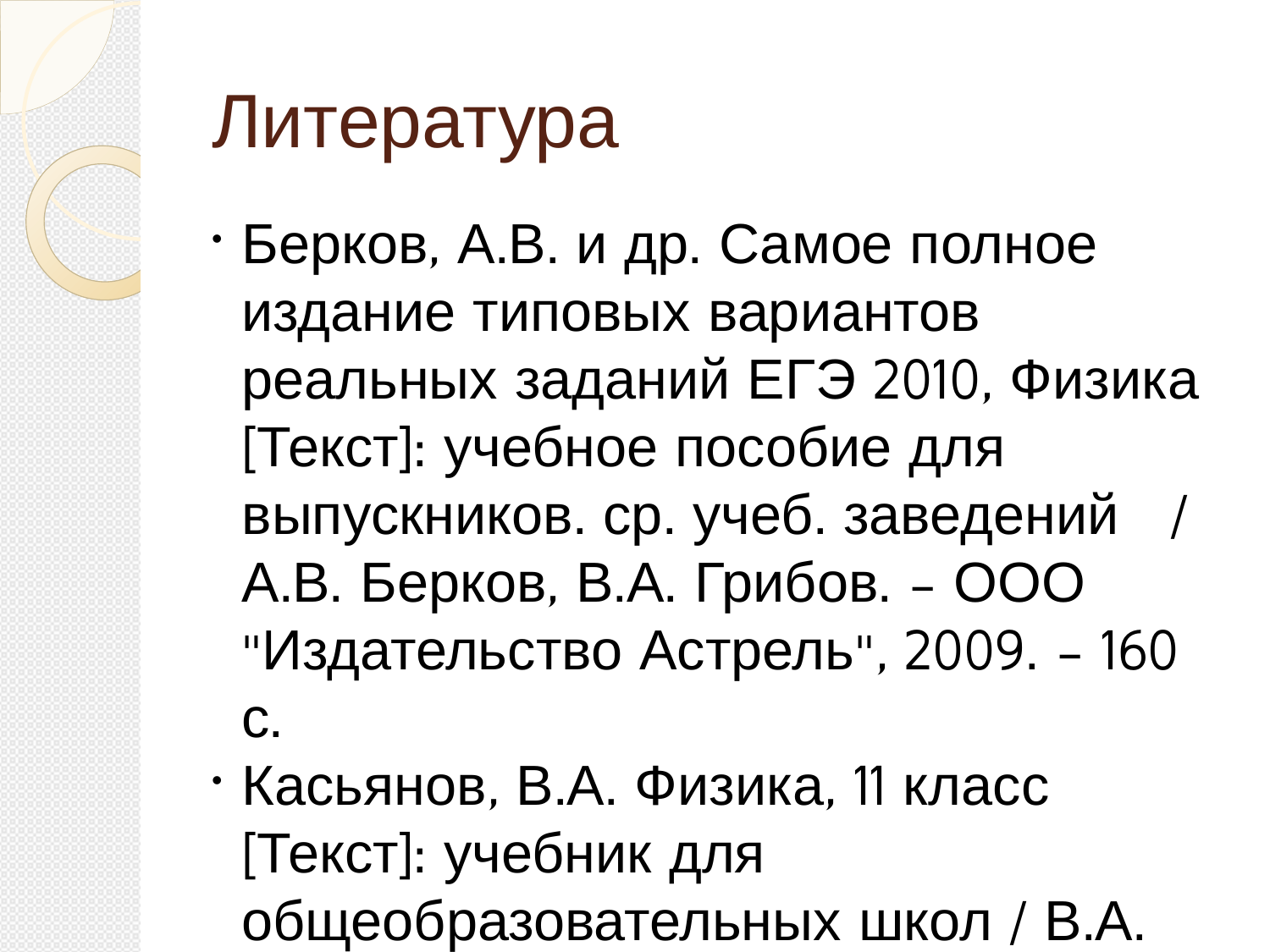

Литература
Берков, А.В. и др. Самое полное издание типовых вариантов реальных заданий ЕГЭ 2010, Физика [Текст]: учебное пособие для выпускников. ср. учеб. заведений   / А.В. Берков, В.А. Грибов. – ООО "Издательство Астрель", 2009. – 160 с.
Касьянов, В.А. Физика, 11 класс [Текст]: учебник для общеобразовательных школ / В.А. Касьянов. – ООО "Дрофа", 2004. – 116 с.
Мякишев, Г.Я. и др. Физика. 11 класс  [Текст]: учебник для общеобразовательных школ   / учебник для общеобразовательных школ Г.Я. Мякишев, Б.Б. Буховцев. –" Просвещение ", 2009. – 166 с.
Федеральный институт педагогических измерений. Контрольные измерительные материалы (КИМ) Физика //[Электронный ресурс]// http://fipi.ru/view/sections/92/docs/